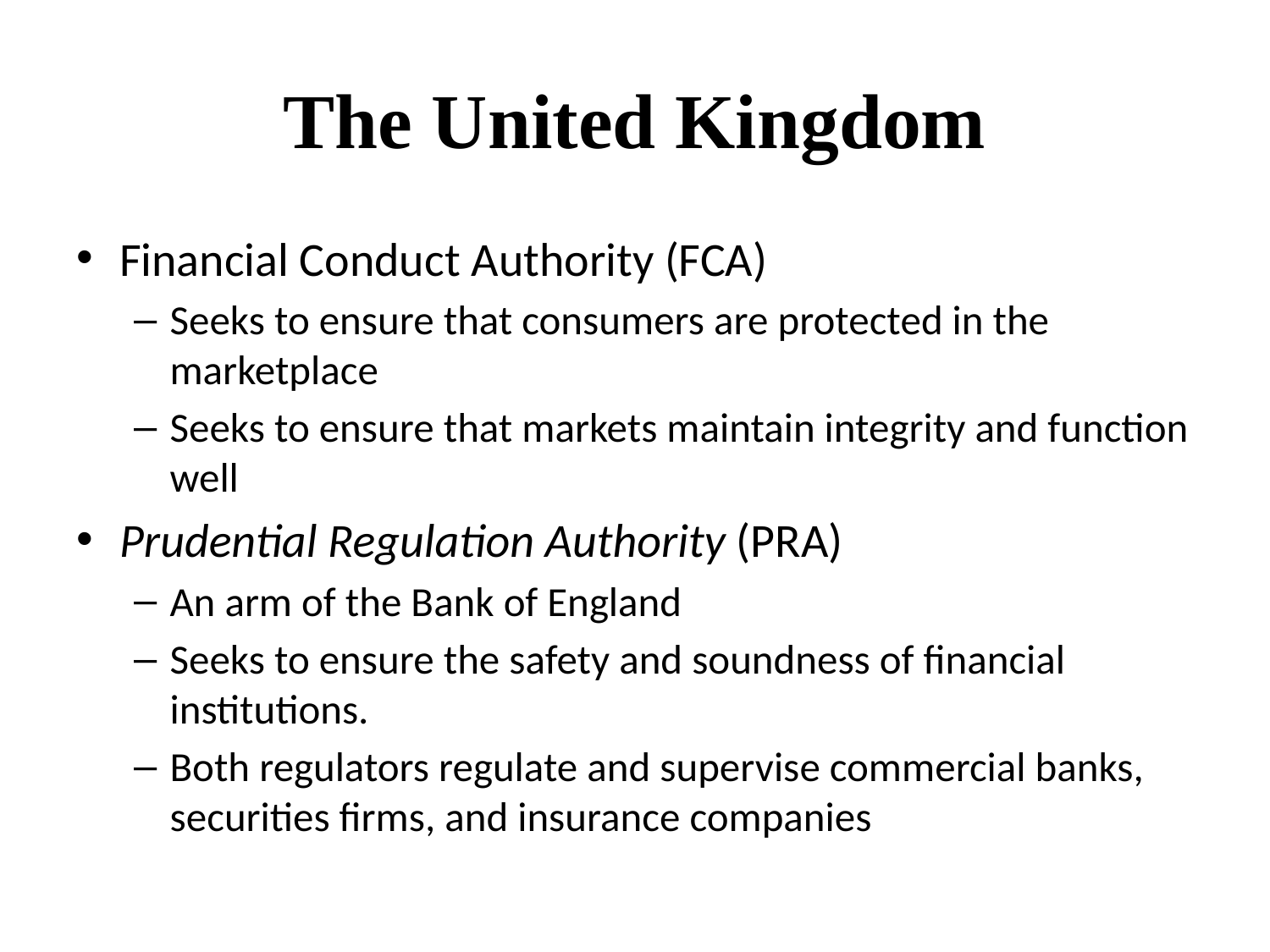

# The United Kingdom
Financial Conduct Authority (FCA)
Seeks to ensure that consumers are protected in the marketplace
Seeks to ensure that markets maintain integrity and function well
Prudential Regulation Authority (PRA)
An arm of the Bank of England
Seeks to ensure the safety and soundness of financial institutions.
Both regulators regulate and supervise commercial banks, securities firms, and insurance companies